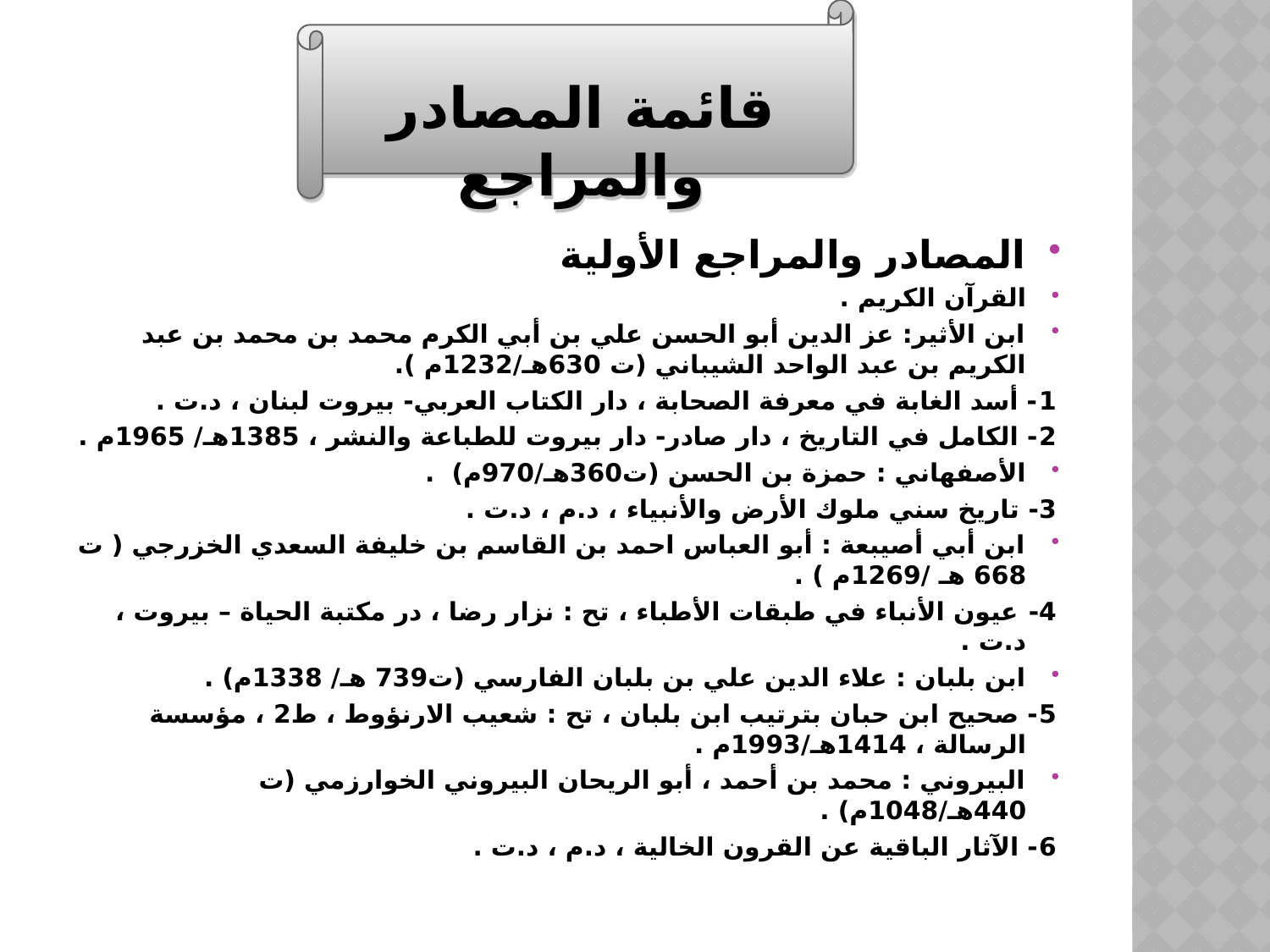

قائمة المصادر والمراجع

المصادر والمراجع الأولية
القرآن الكريم .
ابن الأثير: عز الدين أبو الحسن علي بن أبي الكرم محمد بن محمد بن عبد الكريم بن عبد الواحد الشيباني (ت 630هـ/1232م ).
1- أسد الغابة في معرفة الصحابة ، دار الكتاب العربي- بيروت لبنان ، د.ت .
2- الكامل في التاريخ ، دار صادر- دار بيروت للطباعة والنشر ، 1385هـ/ 1965م .
الأصفهاني : حمزة بن الحسن (ت360هـ/970م)  .
3- تاريخ سني ملوك الأرض والأنبياء ، د.م ، د.ت .
ابن أبي أصيبعة : أبو العباس احمد بن القاسم بن خليفة السعدي الخزرجي ( ت 668 هـ /1269م ) .
4- عيون الأنباء في طبقات الأطباء ، تح : نزار رضا ، در مكتبة الحياة – بيروت ، د.ت .
ابن بلبان : علاء الدين علي بن بلبان الفارسي (ت739 هـ/ 1338م) .
5- صحيح ابن حبان بترتيب ابن بلبان ، تح : شعيب الارنؤوط ، ط2 ، مؤسسة الرسالة ، 1414هـ/1993م .
البيروني : محمد بن أحمد ، أبو الريحان البيروني الخوارزمي (ت 440هـ/1048م) .
6- الآثار الباقية عن القرون الخالية ، د.م ، د.ت .